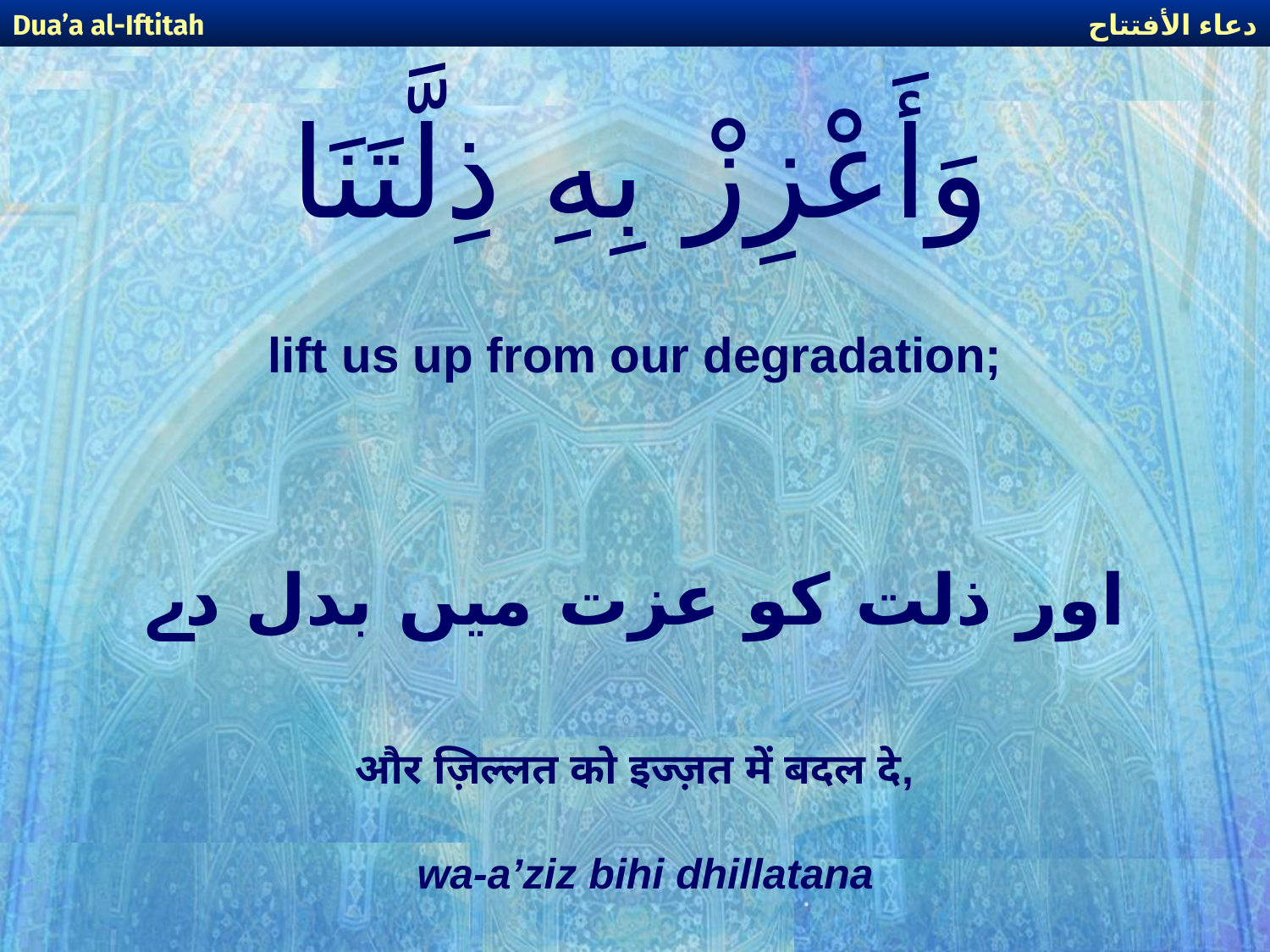

دعاء الأفتتاح
Dua’a al-Iftitah
# وَأَعْزِزْ بِهِ ذِلَّتَنَا
lift us up from our degradation;
اور ذلت کو عزت میں بدل دے
और ज़िल्लत को इज्ज़त में बदल दे,
wa-a’ziz bihi dhillatana